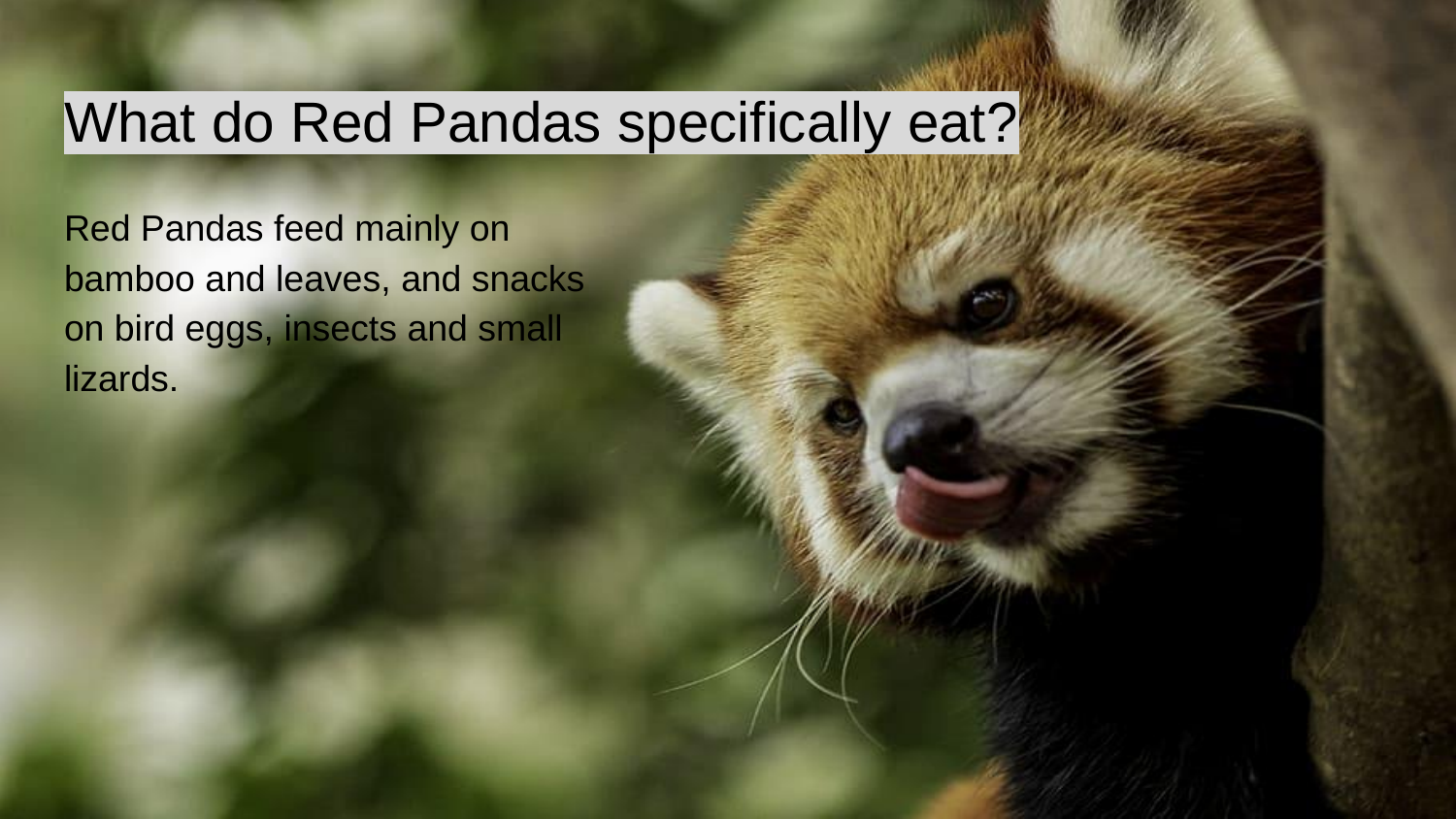

# What do Red Pandas specifically eat?
Red Pandas feed mainly on bamboo and leaves, and snacks on bird eggs, insects and small lizards.